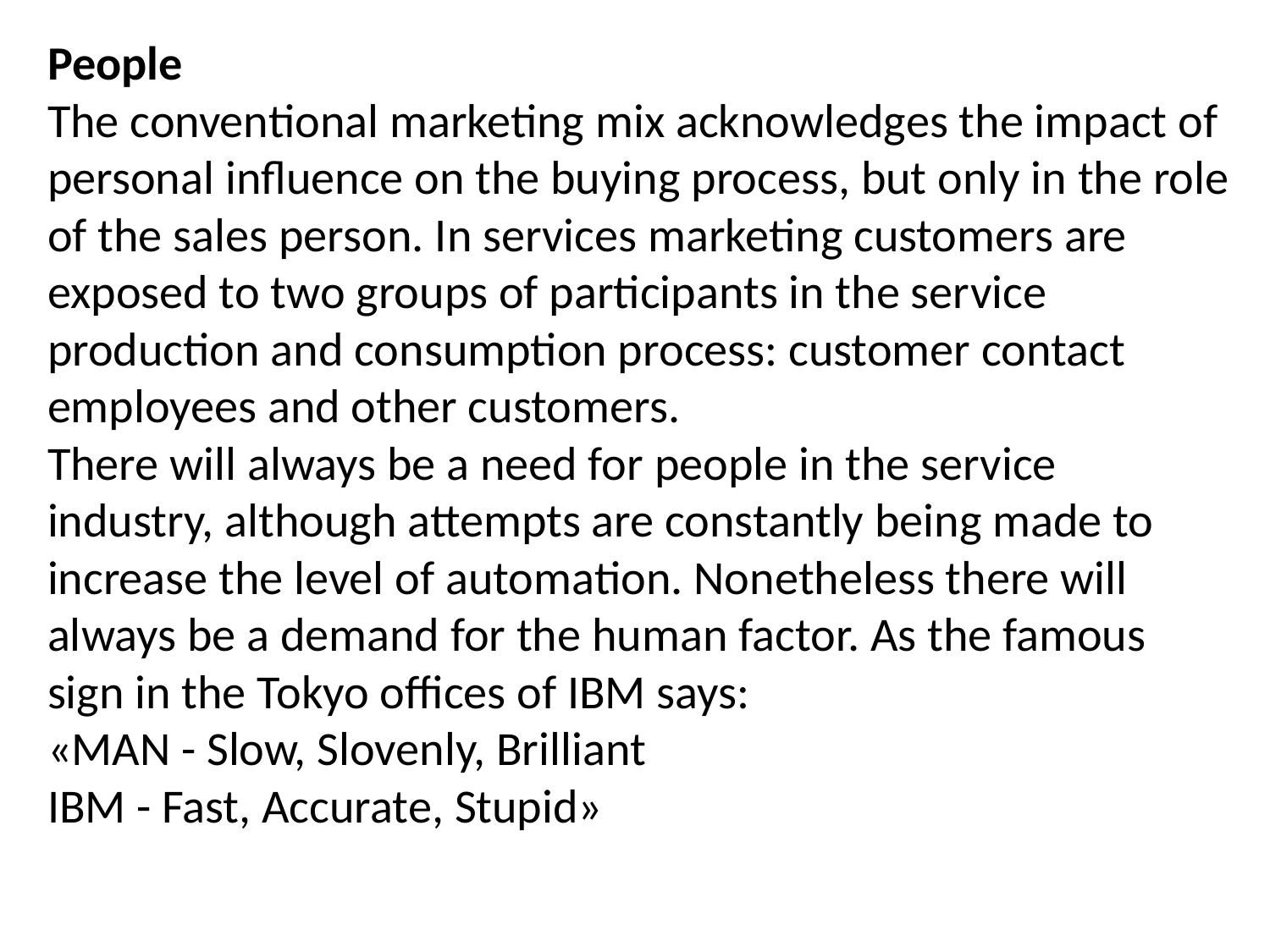

People
The conventional marketing mix acknowledges the impact of personal influence on the buying process, but only in the role of the sales person. In services marketing customers are exposed to two groups of participants in the service
production and consumption process: customer contact employees and other customers.
There will always be a need for people in the service industry, although attempts are constantly being made to increase the level of automation. Nonetheless there will always be a demand for the human factor. As the famous sign in the Tokyo offices of IBM says:
«MAN - Slow, Slovenly, Brilliant
IBM - Fast, Accurate, Stupid»